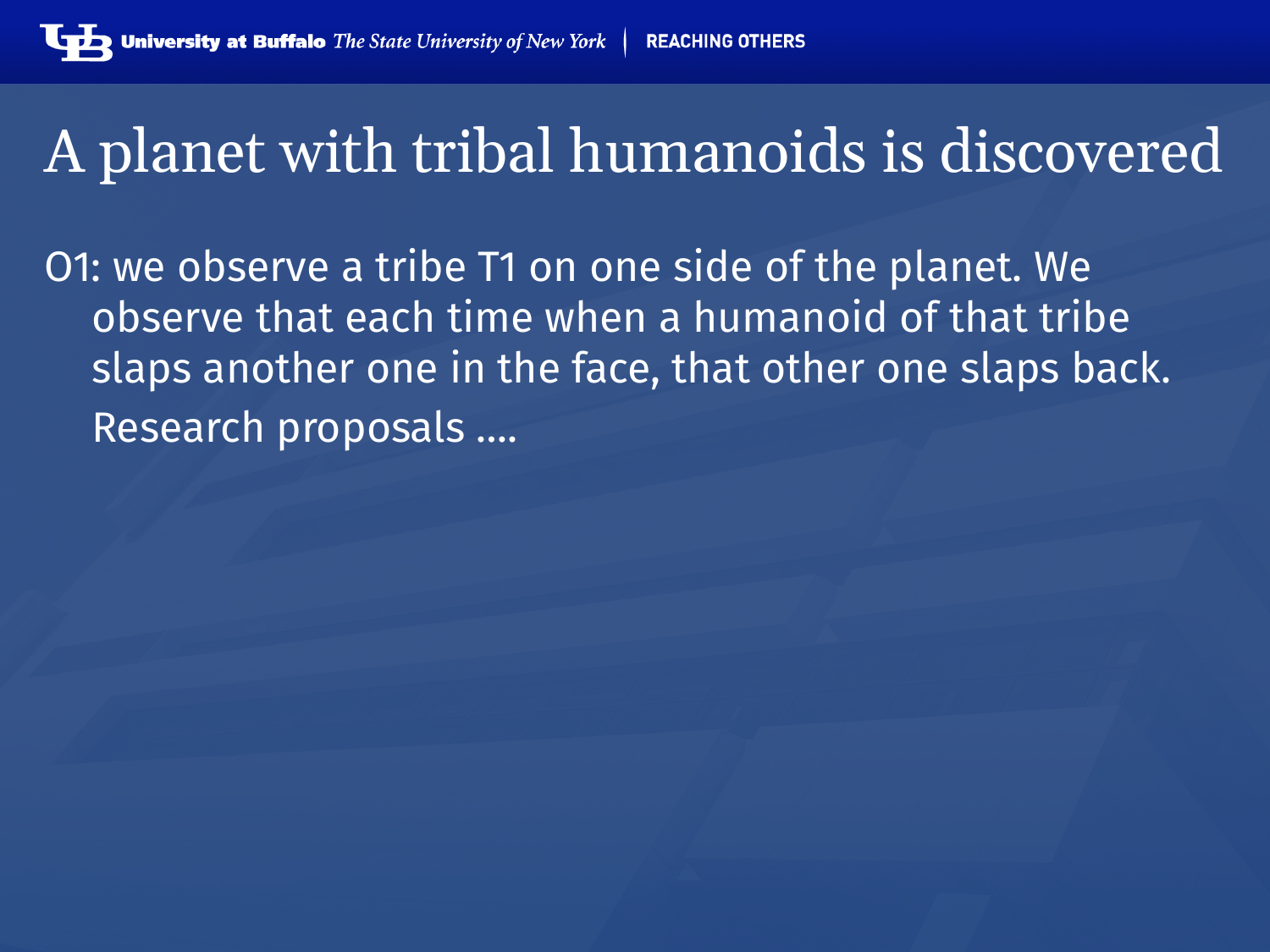

# A planet with tribal humanoids is discovered
O1: we observe a tribe T1 on one side of the planet. We observe that each time when a humanoid of that tribe slaps another one in the face, that other one slaps back.
	Research proposals ….